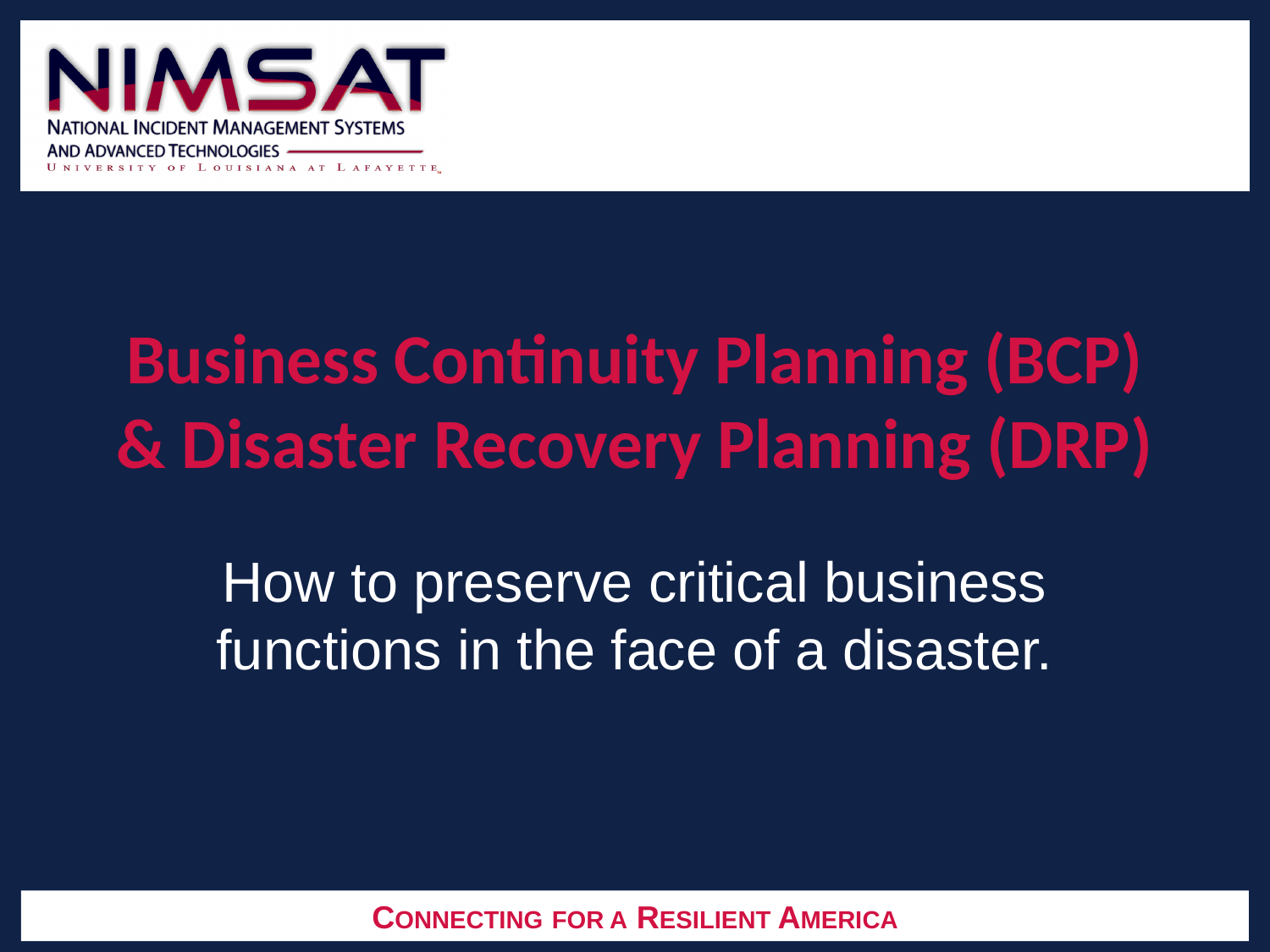

# Business Continuity Planning (BCP) & Disaster Recovery Planning (DRP)
How to preserve critical business functions in the face of a disaster.